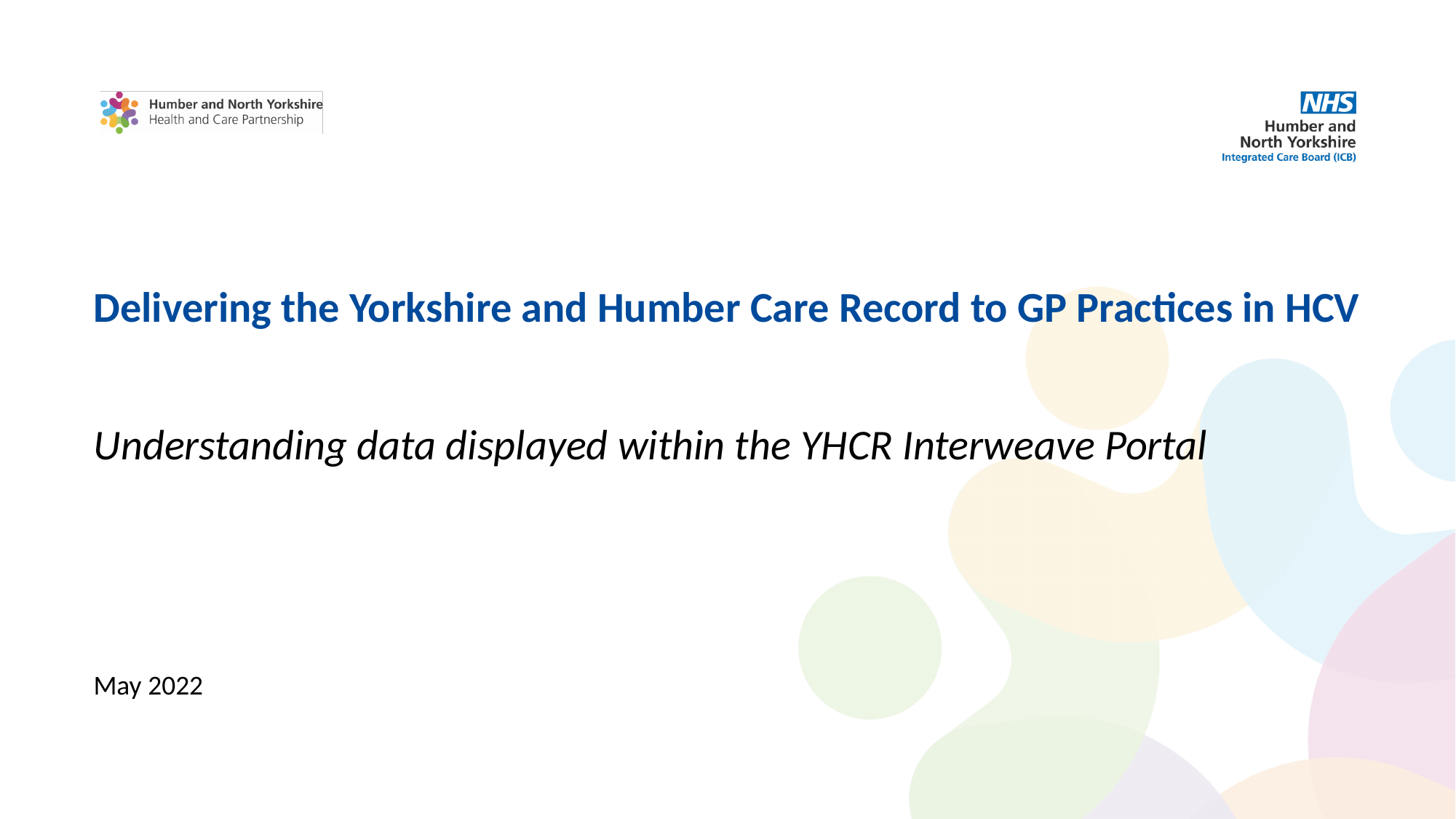

Delivering the Yorkshire and Humber Care Record to GP Practices in HCV

Understanding data displayed within the YHCR Interweave Portal
May 2022